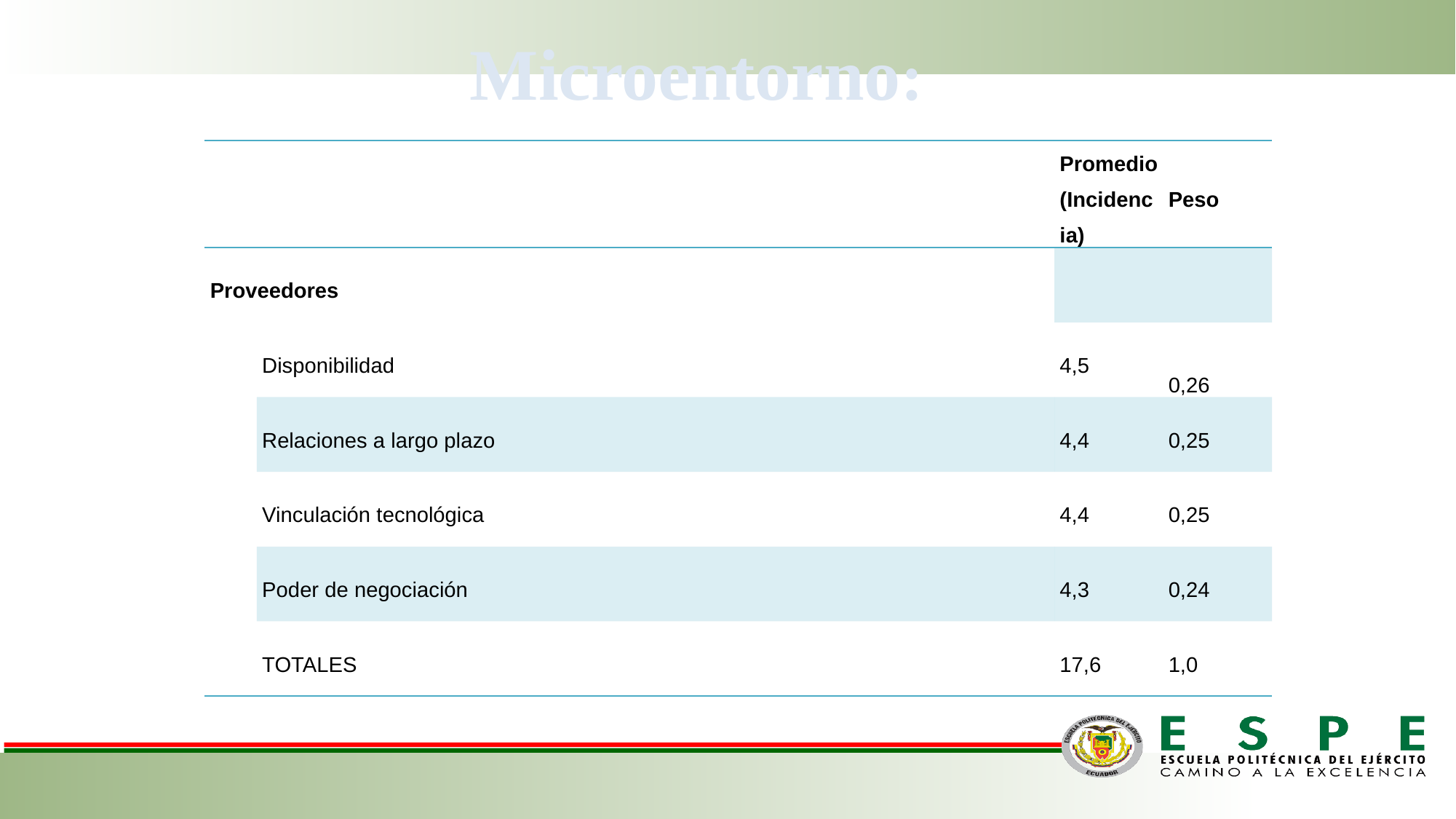

Microentorno:
|  |  |  | Promedio (Incidencia) | Peso |
| --- | --- | --- | --- | --- |
| Proveedores |  |  |  |  |
|  | Disponibilidad |  | 4,5 | 0,26 |
|  | Relaciones a largo plazo |  | 4,4 | 0,25 |
|  | Vinculación tecnológica |  | 4,4 | 0,25 |
|  | Poder de negociación |  | 4,3 | 0,24 |
|  | TOTALES |  | 17,6 | 1,0 |